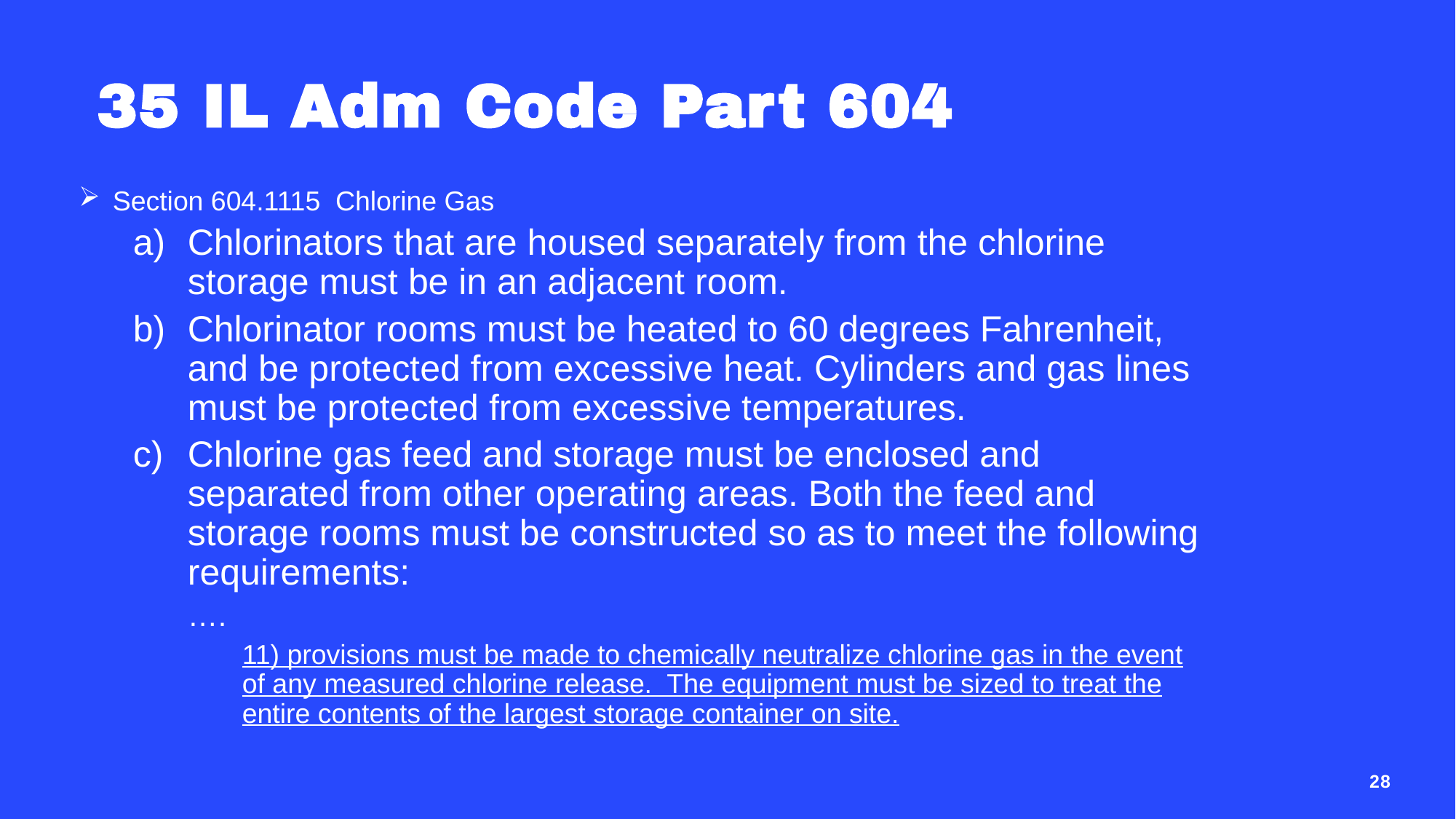

# 35 IL Adm Code Part 604
Section 604.1115  Chlorine Gas
Chlorinators that are housed separately from the chlorine storage must be in an adjacent room.
Chlorinator rooms must be heated to 60 degrees Fahrenheit, and be protected from excessive heat. Cylinders and gas lines must be protected from excessive temperatures.
Chlorine gas feed and storage must be enclosed and separated from other operating areas. Both the feed and storage rooms must be constructed so as to meet the following requirements:
….
11) provisions must be made to chemically neutralize chlorine gas in the event of any measured chlorine release.  The equipment must be sized to treat the entire contents of the largest storage container on site.

28